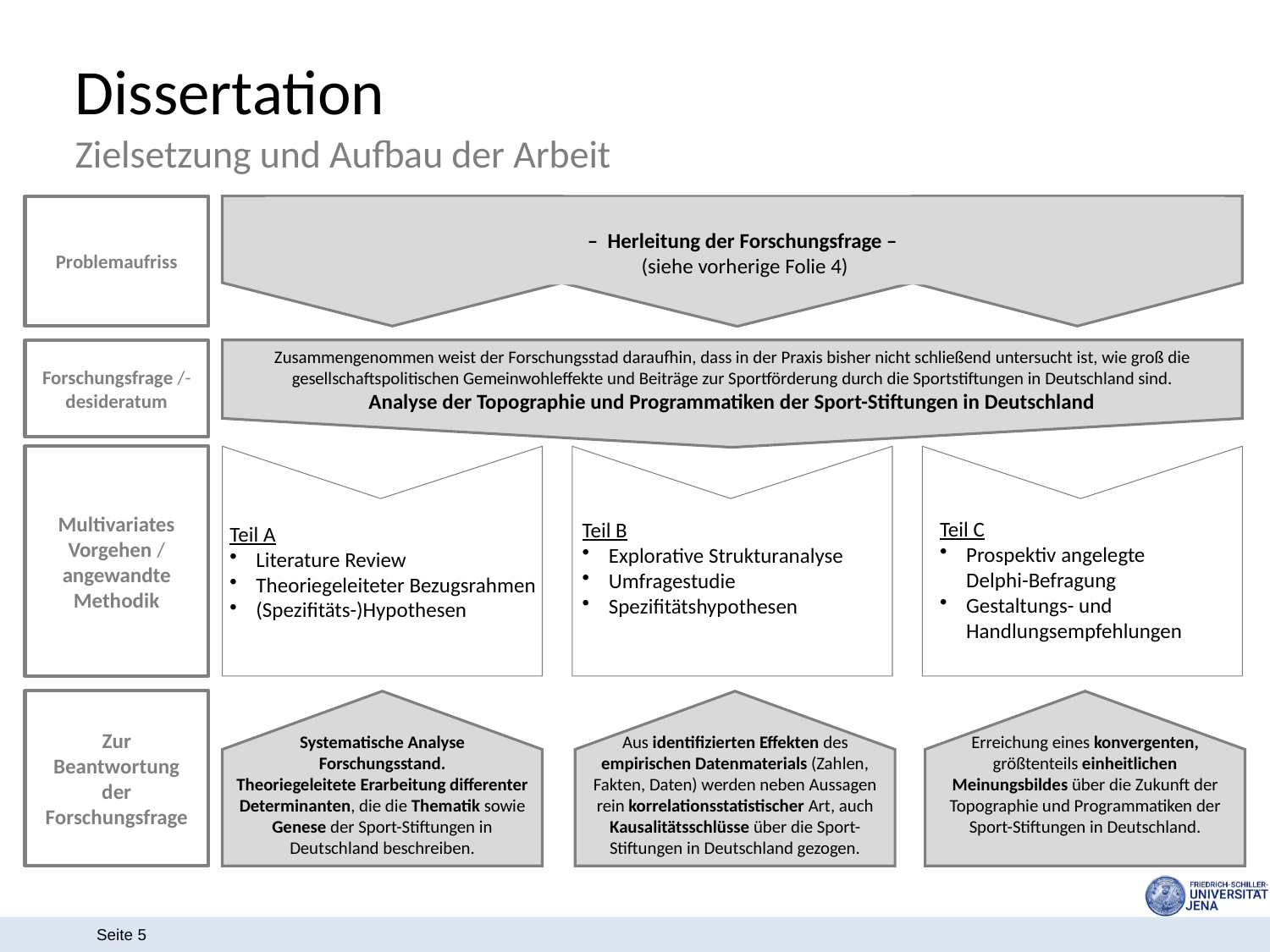

Dissertation
Zielsetzung und Aufbau der Arbeit
Problemaufriss

–  Herleitung der Forschungsfrage –
(siehe vorherige Folie 4)

Zusammengenommen weist der Forschungsstad daraufhin, dass in der Praxis bisher nicht schließend untersucht ist, wie groß die gesellschaftspolitischen Gemeinwohleffekte und Beiträge zur Sportförderung durch die Sportstiftungen in Deutschland sind.
Analyse der Topographie und Programmatiken der Sport-Stiftungen in Deutschland
Forschungsfrage /-desideratum
Multivariates Vorgehen / angewandte Methodik

Teil A
Literature Review
Theoriegeleiteter Bezugsrahmen
(Spezifitäts-)Hypothesen

Teil B
Explorative Strukturanalyse
Umfragestudie
Spezifitätshypothesen
Teil C
Prospektiv angelegte
Delphi-Befragung
Gestaltungs- und Handlungsempfehlungen

Zur Beantwortung der Forschungsfrage

Systematische Analyse Forschungsstand.
Theoriegeleitete Erarbeitung differenter Determinanten, die die Thematik sowie Genese der Sport-Stiftungen in Deutschland beschreiben.
Aus identifizierten Effekten des empirischen Datenmaterials (Zahlen, Fakten, Daten) werden neben Aussagen rein korrelationsstatistischer Art, auch Kausalitätsschlüsse über die Sport-Stiftungen in Deutschland gezogen.
Erreichung eines konvergenten, größtenteils einheitlichen Meinungsbildes über die Zukunft der Topographie und Programmatiken der Sport-Stiftungen in Deutschland.